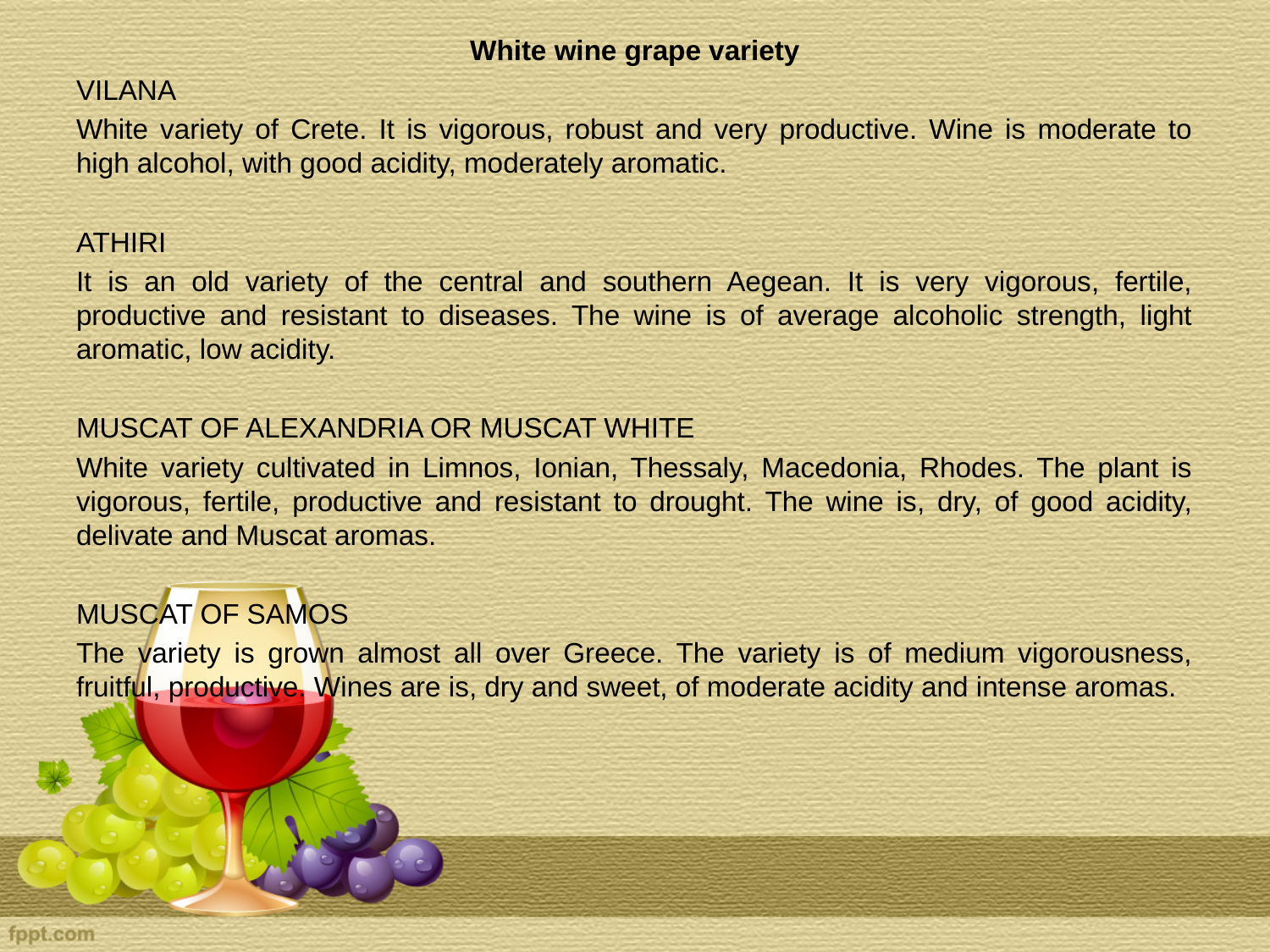

White wine grape variety
VILANA
White variety of Crete. It is vigorous, robust and very productive. Wine is moderate to high alcohol, with good acidity, moderately aromatic.

ATHIRI
It is an old variety of the central and southern Aegean. It is very vigorous, fertile, productive and resistant to diseases. The wine is of average alcoholic strength, light aromatic, low acidity.

MUSCAT OF ALEXANDRIA OR MUSCAT WHITE
White variety cultivated in Limnos, Ionian, Thessaly, Macedonia, Rhodes. The plant is vigorous, fertile, productive and resistant to drought. The wine is, dry, of good acidity, delivate and Muscat aromas.

MUSCAT OF SAMOS
The variety is grown almost all over Greece. The variety is of medium vigorousness, fruitful, productive. Wines are is, dry and sweet, of moderate acidity and intense aromas.